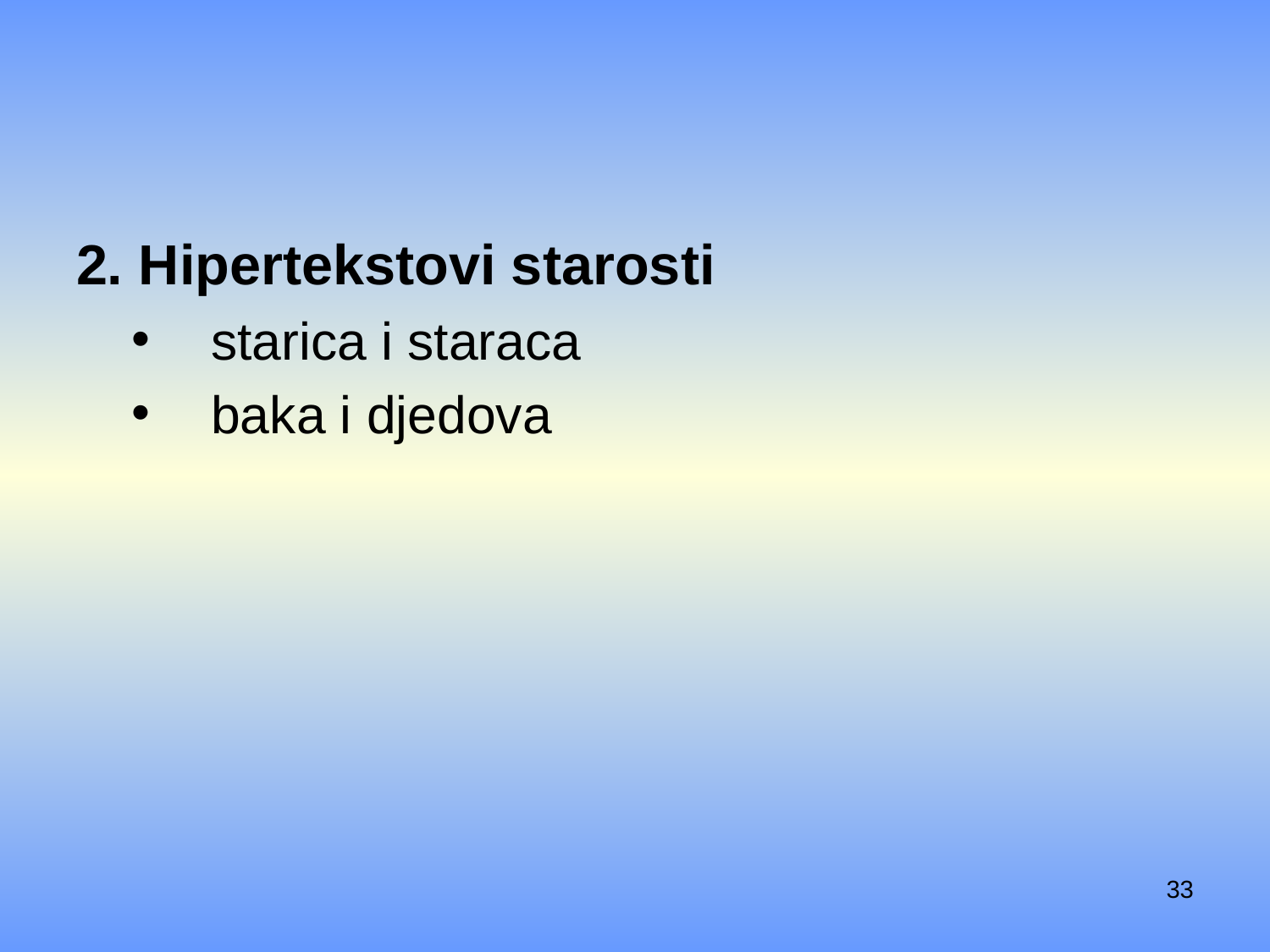

2. Hipertekstovi starosti
starica i staraca
baka i djedova

33